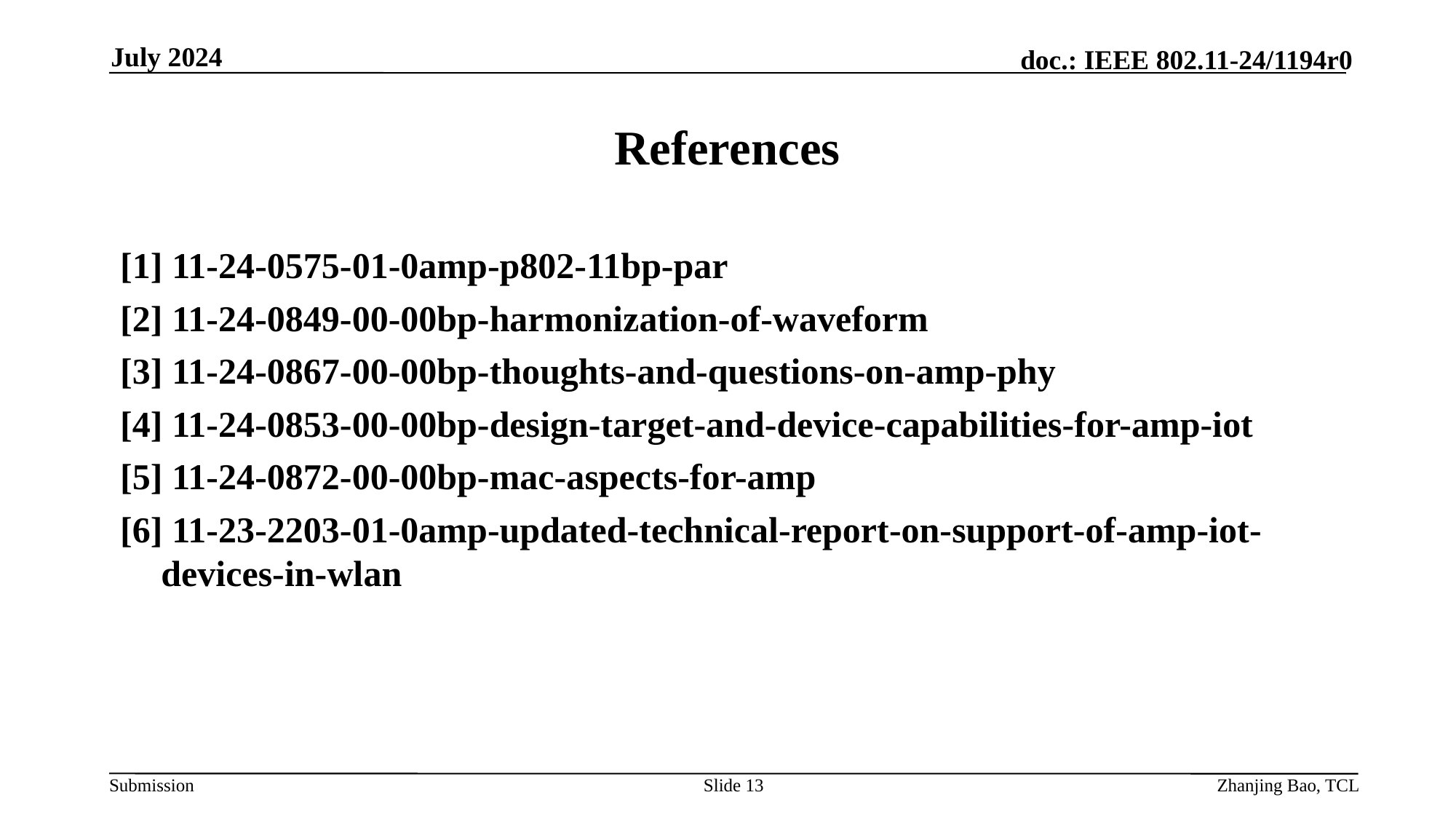

July 2024
# References
[1] 11-24-0575-01-0amp-p802-11bp-par
[2] 11-24-0849-00-00bp-harmonization-of-waveform
[3] 11-24-0867-00-00bp-thoughts-and-questions-on-amp-phy
[4] 11-24-0853-00-00bp-design-target-and-device-capabilities-for-amp-iot
[5] 11-24-0872-00-00bp-mac-aspects-for-amp
[6] 11-23-2203-01-0amp-updated-technical-report-on-support-of-amp-iot-devices-in-wlan
Slide 13
Zhanjing Bao, TCL